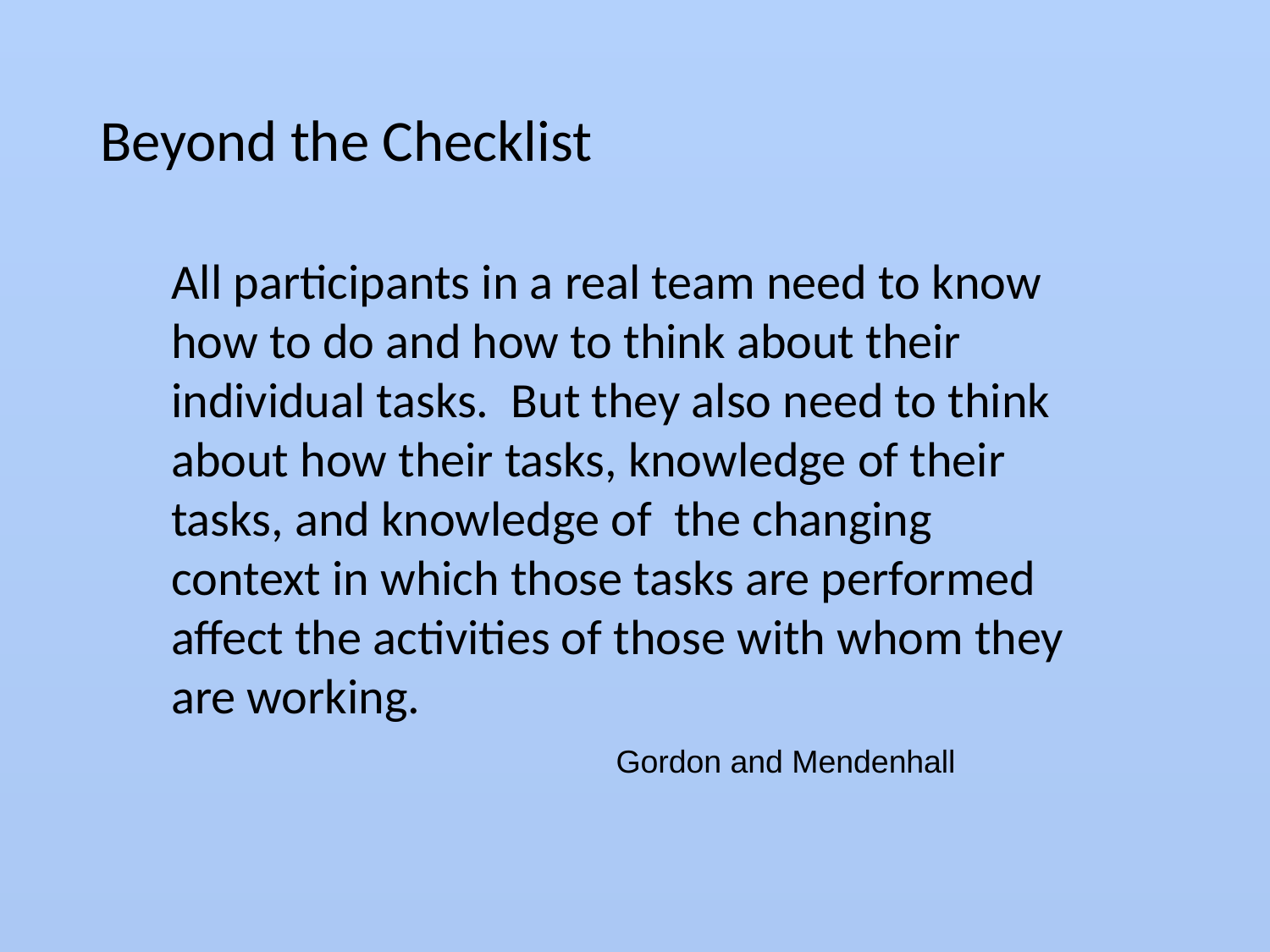

# Beyond the Checklist
All participants in a real team need to know how to do and how to think about their individual tasks.  But they also need to think about how their tasks, knowledge of their tasks, and knowledge of  the changing context in which those tasks are performed affect the activities of those with whom they are working. 							                 Gordon and Mendenhall